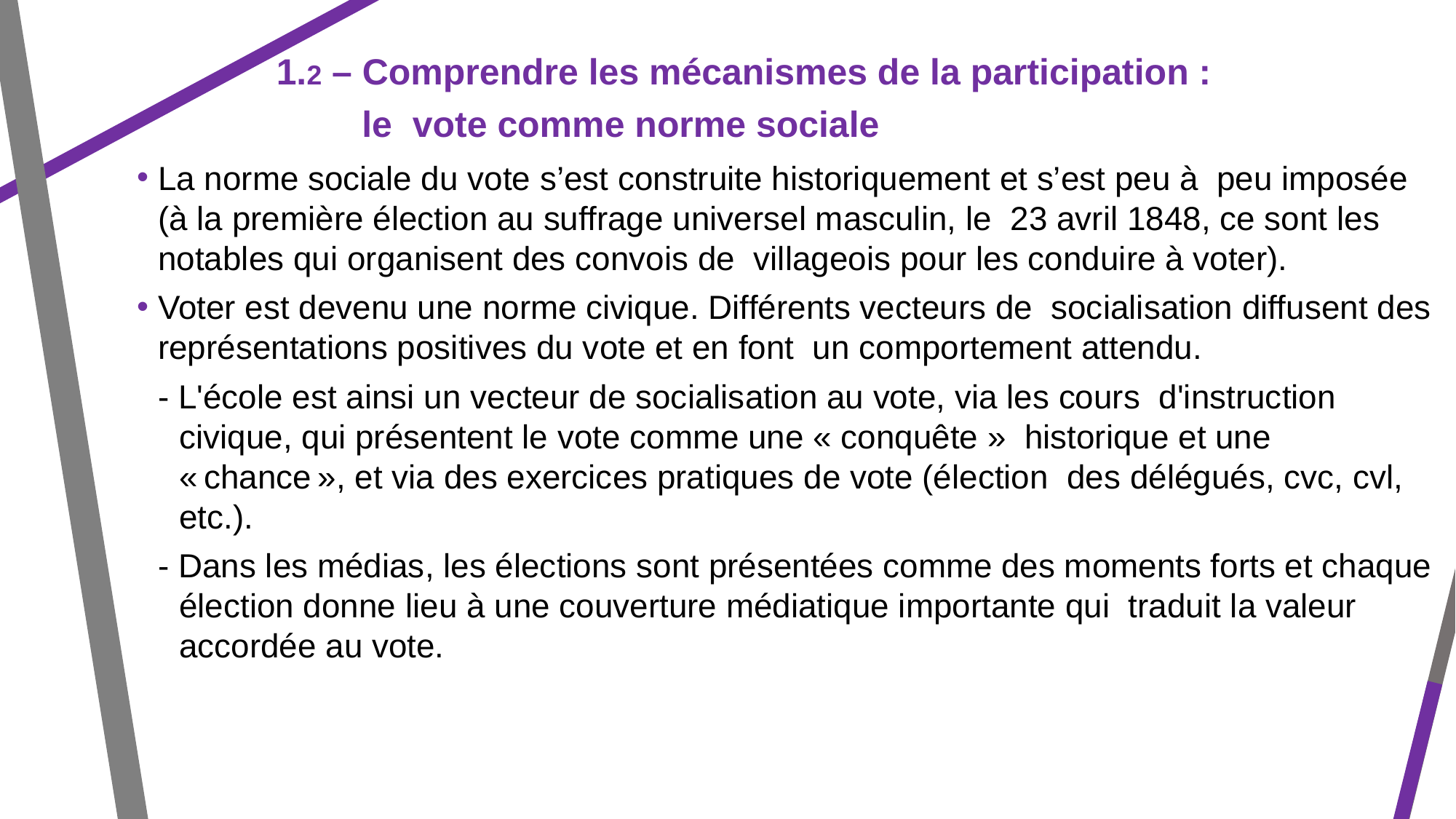

1.2 – Comprendre les mécanismes de la participation :
le  vote comme norme sociale
La norme sociale du vote s’est construite historiquement et s’est peu à  peu imposée (à la première élection au suffrage universel masculin, le  23 avril 1848, ce sont les notables qui organisent des convois de  villageois pour les conduire à voter).
Voter est devenu une norme civique. Différents vecteurs de  socialisation diffusent des représentations positives du vote et en font  un comportement attendu.
- L'école est ainsi un vecteur de socialisation au vote, via les cours  d'instruction civique, qui présentent le vote comme une « conquête »  historique et une « chance », et via des exercices pratiques de vote (élection  des délégués, cvc, cvl, etc.).
- Dans les médias, les élections sont présentées comme des moments forts et chaque élection donne lieu à une couverture médiatique importante qui  traduit la valeur accordée au vote.